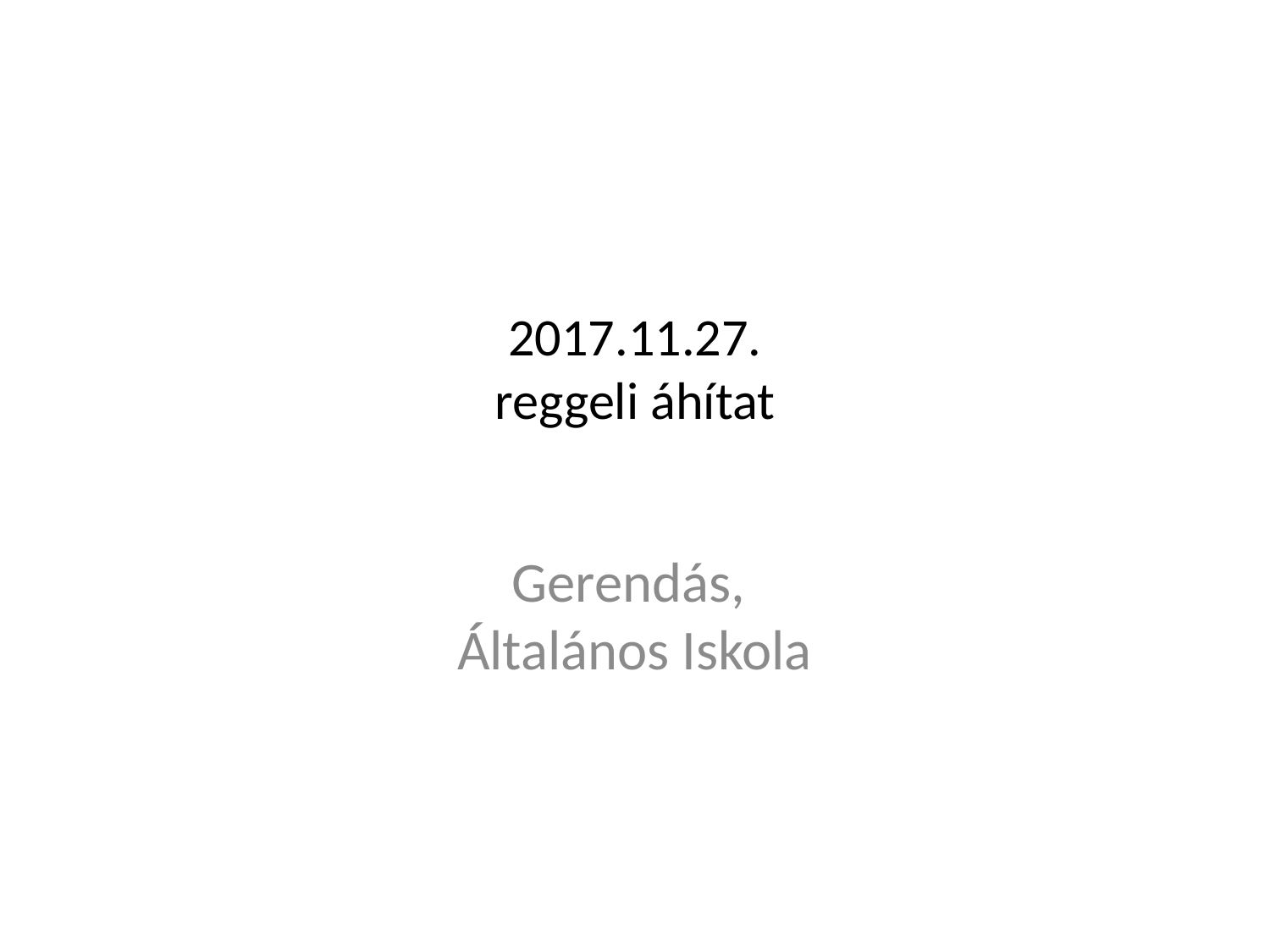

# 2017.11.27. reggeli áhítat
Gerendás,
Általános Iskola